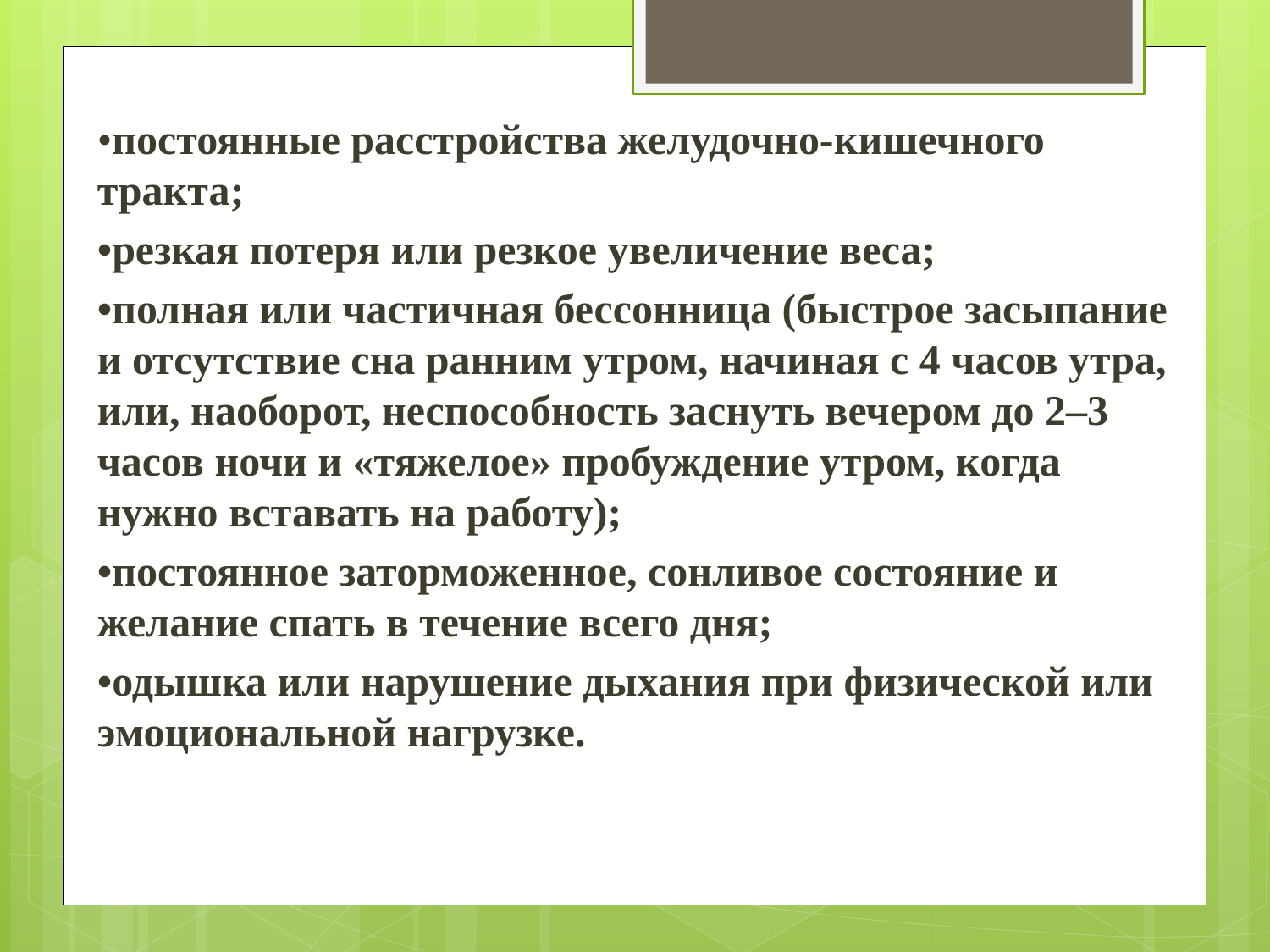

•постоянные расстройства желудочно-кишечного тракта;
•резкая потеря или резкое увеличение веса;
•полная или частичная бессонница (быстрое засыпание и отсутствие сна ранним утром, начиная с 4 часов утра, или, наоборот, неспособность заснуть вечером до 2–3 часов ночи и «тяжелое» пробуждение утром, когда нужно вставать на работу);
•постоянное заторможенное, сонливое состояние и желание спать в течение всего дня;
•одышка или нарушение дыхания при физической или эмоциональной нагрузке.

#